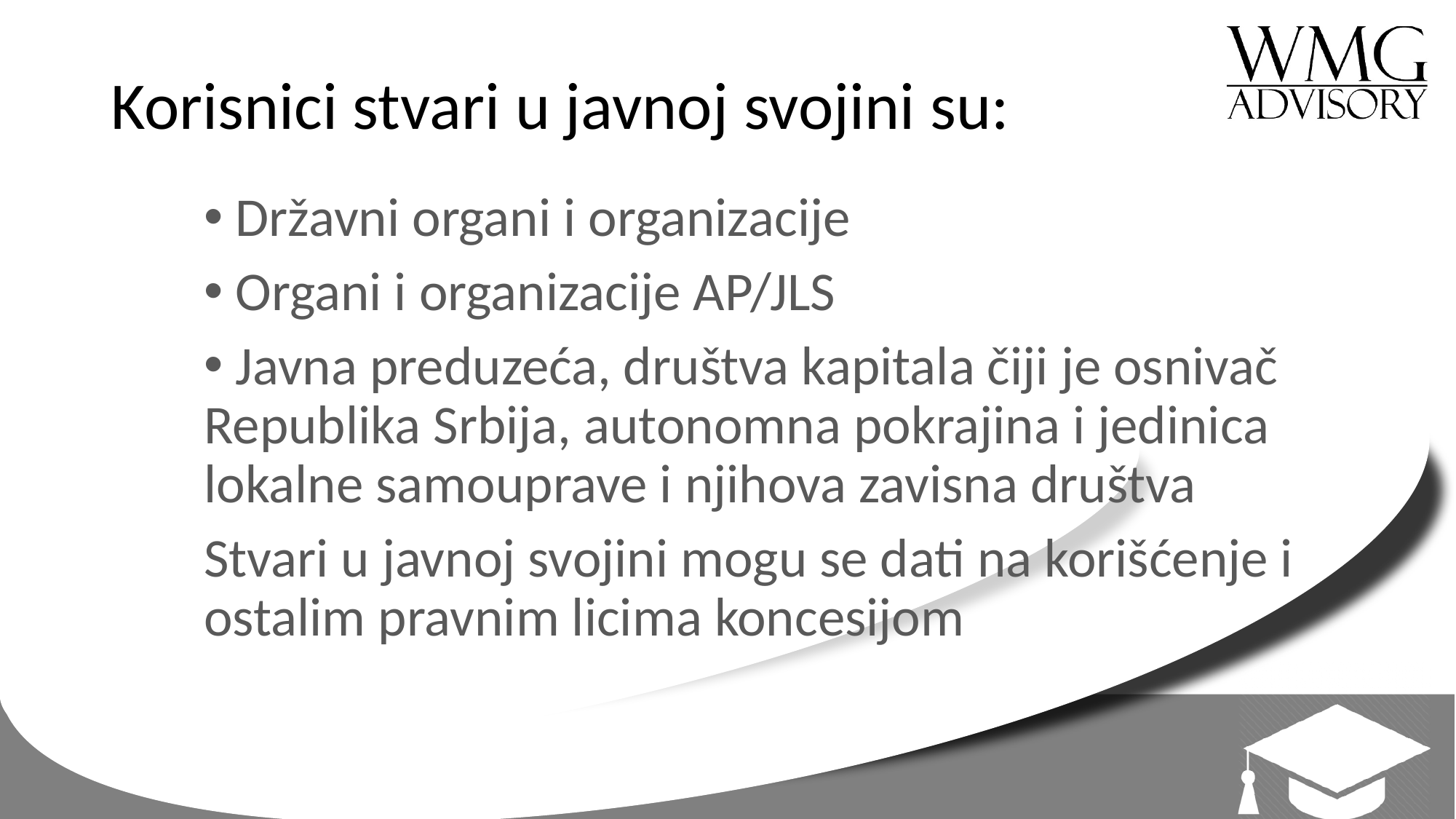

# Korisnici stvari u javnoj svojini su:
 Državni organi i organizacije
 Organi i organizacije AP/JLS
 Javna preduzeća, društva kapitala čiji je osnivač Republika Srbija, autonomna pokrajina i jedinica lokalne samouprave i njihova zavisna društva
Stvari u javnoj svojini mogu se dati na korišćenje i ostalim pravnim licima koncesijom